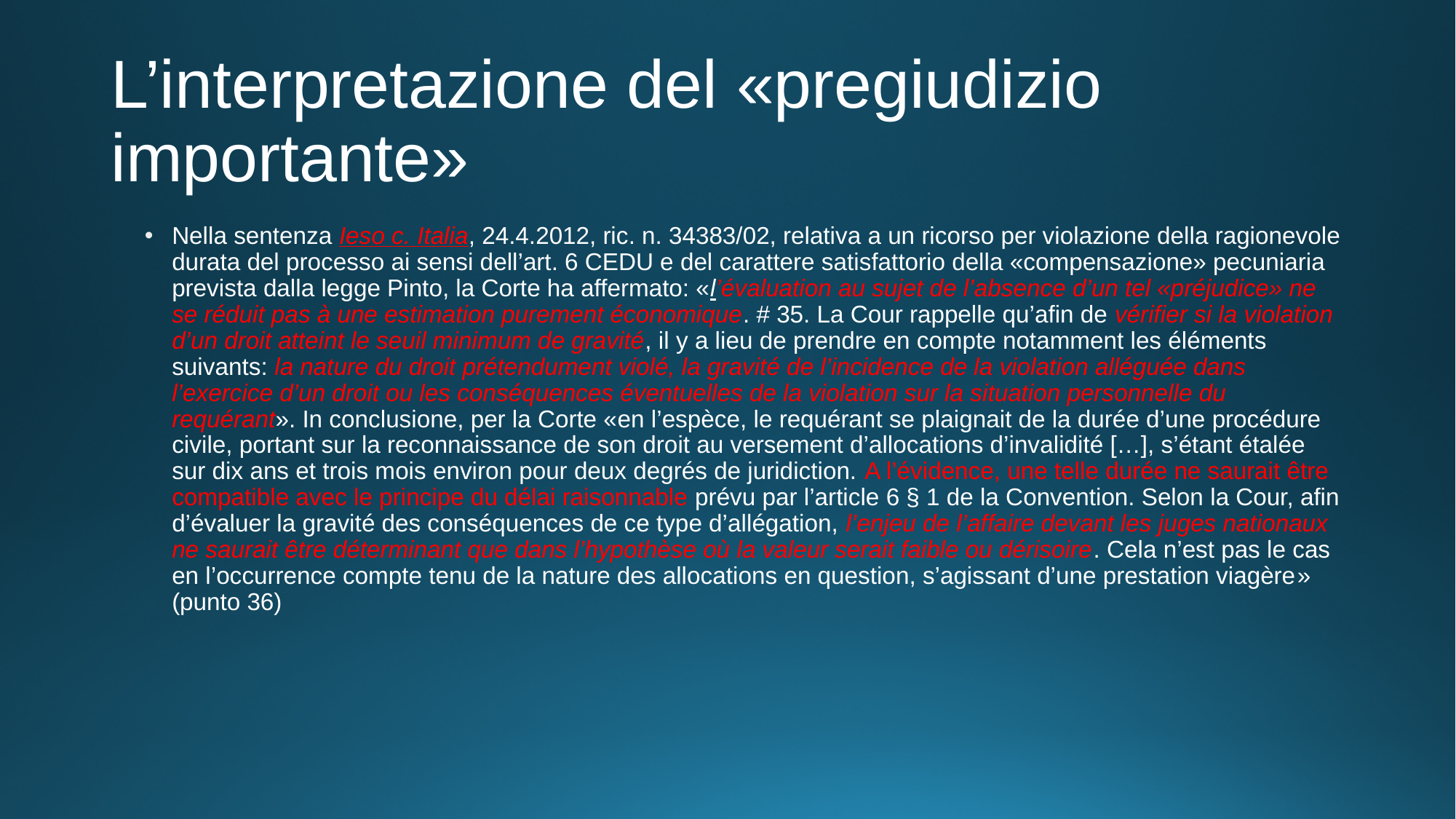

# L’interpretazione del «pregiudizio importante»
Nella sentenza Ieso c. Italia, 24.4.2012, ric. n. 34383/02, relativa a un ricorso per violazione della ragionevole durata del processo ai sensi dell’art. 6 CEDU e del carattere satisfattorio della «compensazione» pecuniaria prevista dalla legge Pinto, la Corte ha affermato: «l’évaluation au sujet de l’absence d’un tel «préjudice» ne se réduit pas à une estimation purement économique. # 35. La Cour rappelle qu’afin de vérifier si la violation d’un droit atteint le seuil minimum de gravité, il y a lieu de prendre en compte notamment les éléments suivants: la nature du droit prétendument violé, la gravité de l’incidence de la violation alléguée dans l’exercice d’un droit ou les conséquences éventuelles de la violation sur la situation personnelle du requérant». In conclusione, per la Corte «en l’espèce, le requérant se plaignait de la durée d’une procédure civile, portant sur la reconnaissance de son droit au versement d’allocations d’invalidité […], s’étant étalée sur dix ans et trois mois environ pour deux degrés de juridiction. A l’évidence, une telle durée ne saurait être compatible avec le principe du délai raisonnable prévu par l’article 6 § 1 de la Convention. Selon la Cour, afin d’évaluer la gravité des conséquences de ce type d’allégation, l’enjeu de l’affaire devant les juges nationaux ne saurait être déterminant que dans l’hypothèse où la valeur serait faible ou dérisoire. Cela n’est pas le cas en l’occurrence compte tenu de la nature des allocations en question, s’agissant d’une prestation viagère» (punto 36)